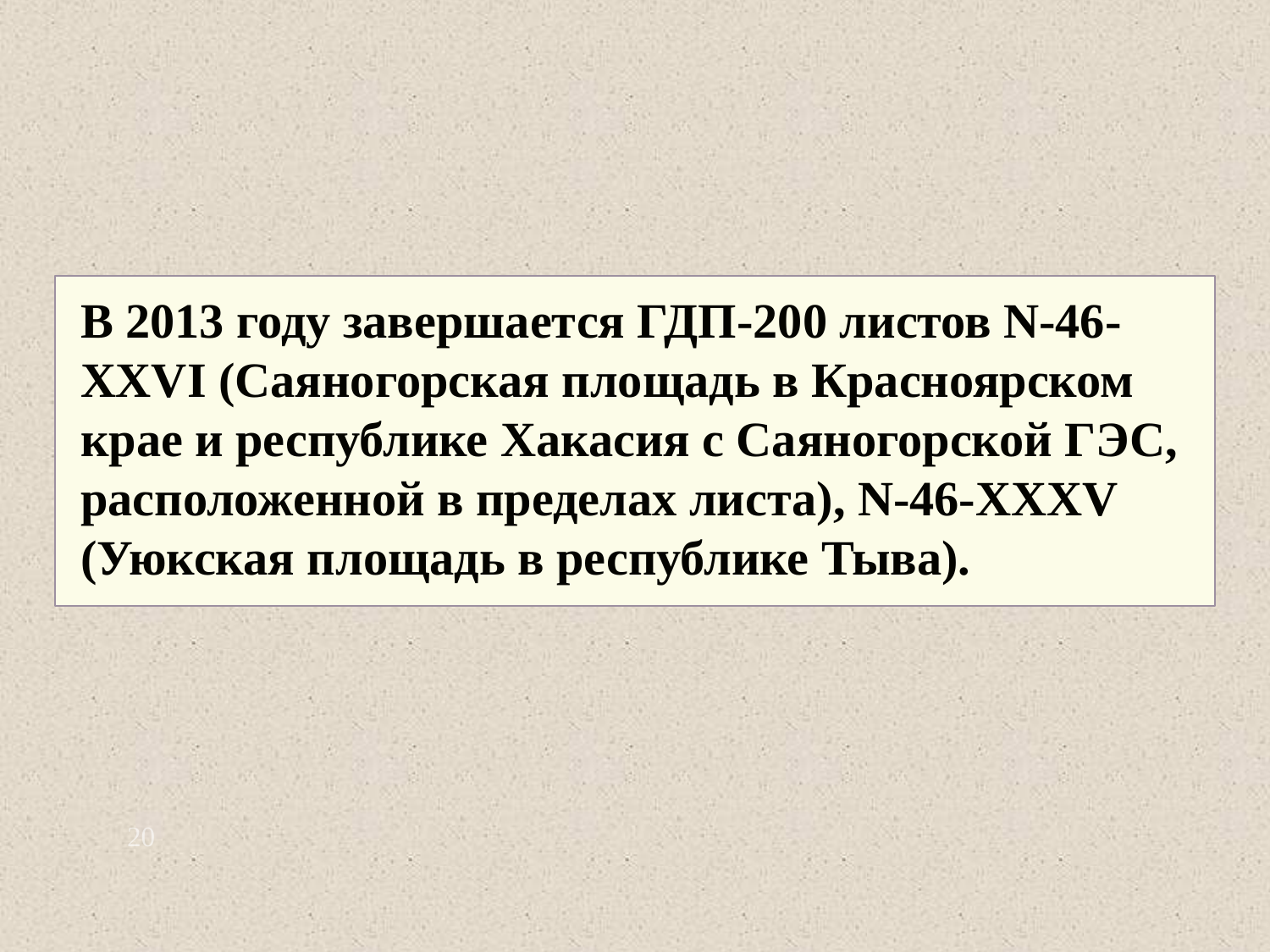

В 2013 году завершается ГДП-200 листов N-46-XXVI (Саяногорская площадь в Красноярском крае и республике Хакасия с Саяногорской ГЭС, расположенной в пределах листа), N-46-XXXV (Уюкская площадь в республике Тыва).
20